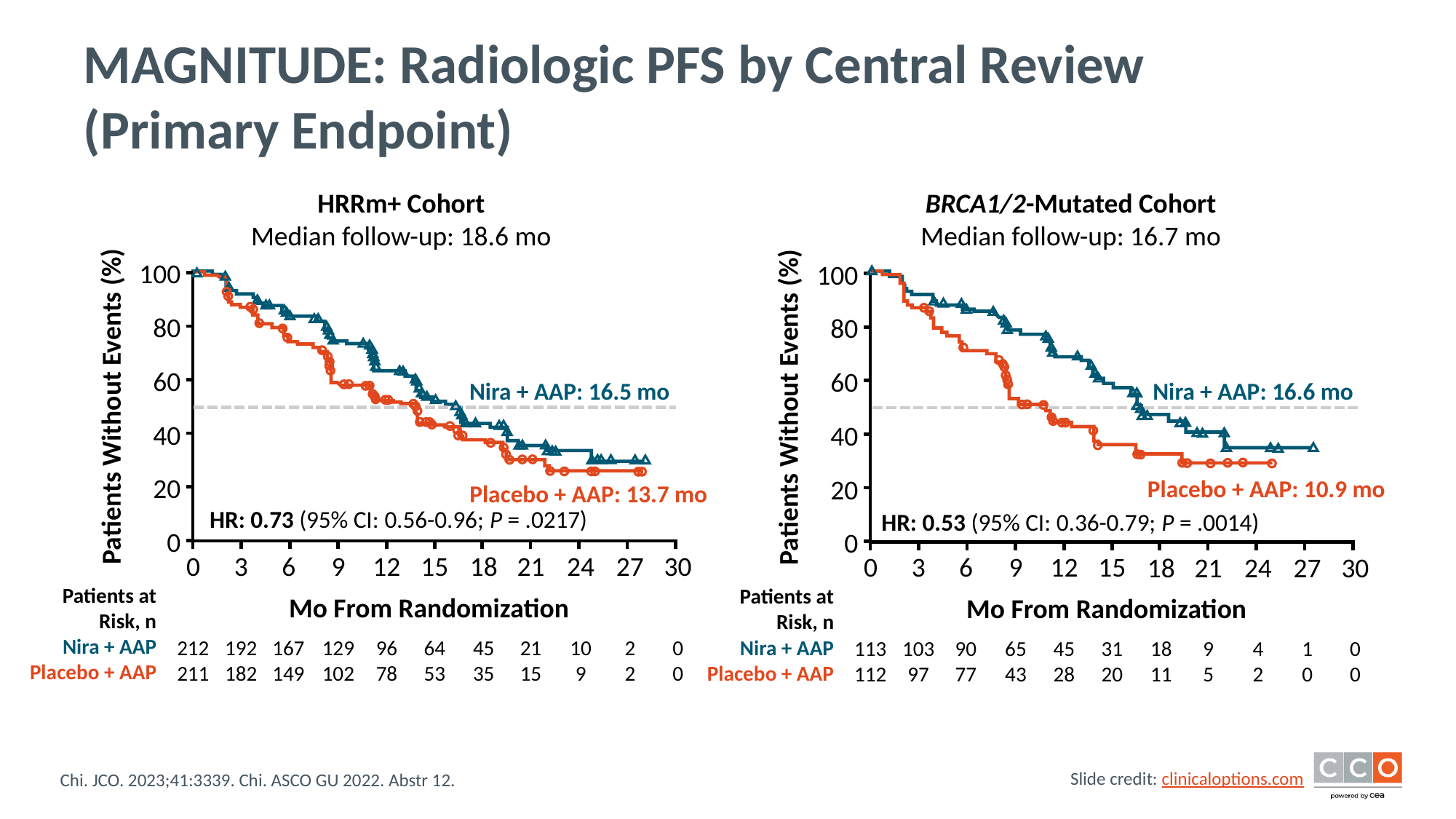

# MAGNITUDE: Radiologic PFS by Central Review (Primary Endpoint)
HRRm+ Cohort
Median follow-up: 18.6 mo
BRCA1/2-Mutated Cohort
Median follow-up: 16.7 mo
100
80
60
40
20
0
100
80
60
40
20
0

Nira + AAP: 16.5 mo
Nira + AAP: 16.6 mo
Patients Without Events (%)
Patients Without Events (%)
Placebo + AAP: 10.9 mo
Placebo + AAP: 13.7 mo

HR: 0.73 (95% CI: 0.56-0.96; P = .0217)
HR: 0.53 (95% CI: 0.36-0.79; P = .0014)
0
3
6
9
12
15
18
21
24
27
30
0
3
6
9
12
15
18
21
24
27
30
Patients at Risk, n
Patients at Risk, n
Mo From Randomization
Mo From Randomization
Nira + AAP
Placebo + AAP
212
211
192
182
167
149
129
102
96
78
64
53
45
35
21
15
10
9
2
2
0
0
Nira + AAP
Placebo + AAP
113
112
103
97
90
77
65
43
45
28
31
20
18
11
9
5
4
2
1
0
0
0
Chi. JCO. 2023;41:3339. Chi. ASCO GU 2022. Abstr 12.